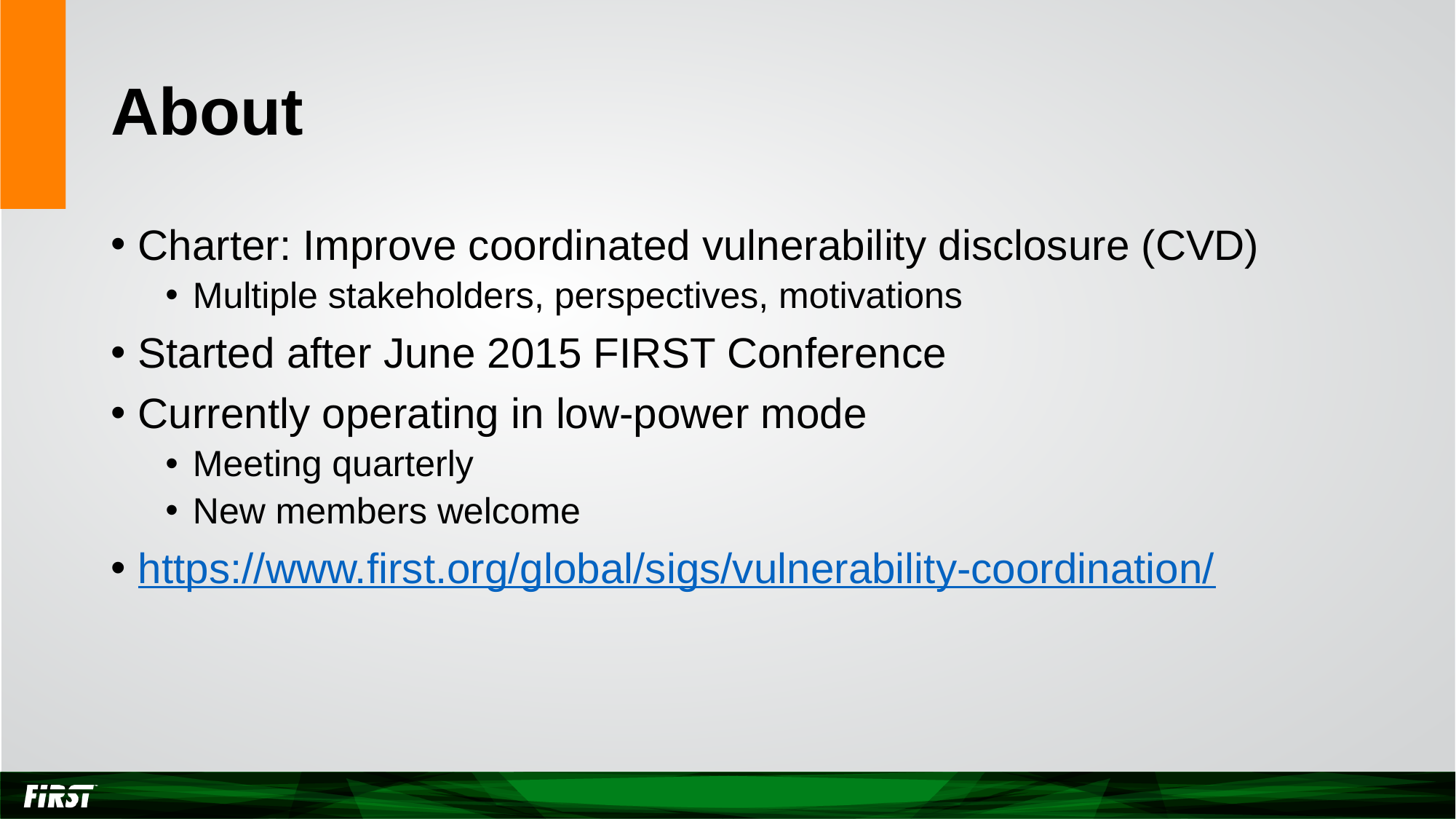

# About
Charter: Improve coordinated vulnerability disclosure (CVD)
Multiple stakeholders, perspectives, motivations
Started after June 2015 FIRST Conference
Currently operating in low-power mode
Meeting quarterly
New members welcome
https://www.first.org/global/sigs/vulnerability-coordination/